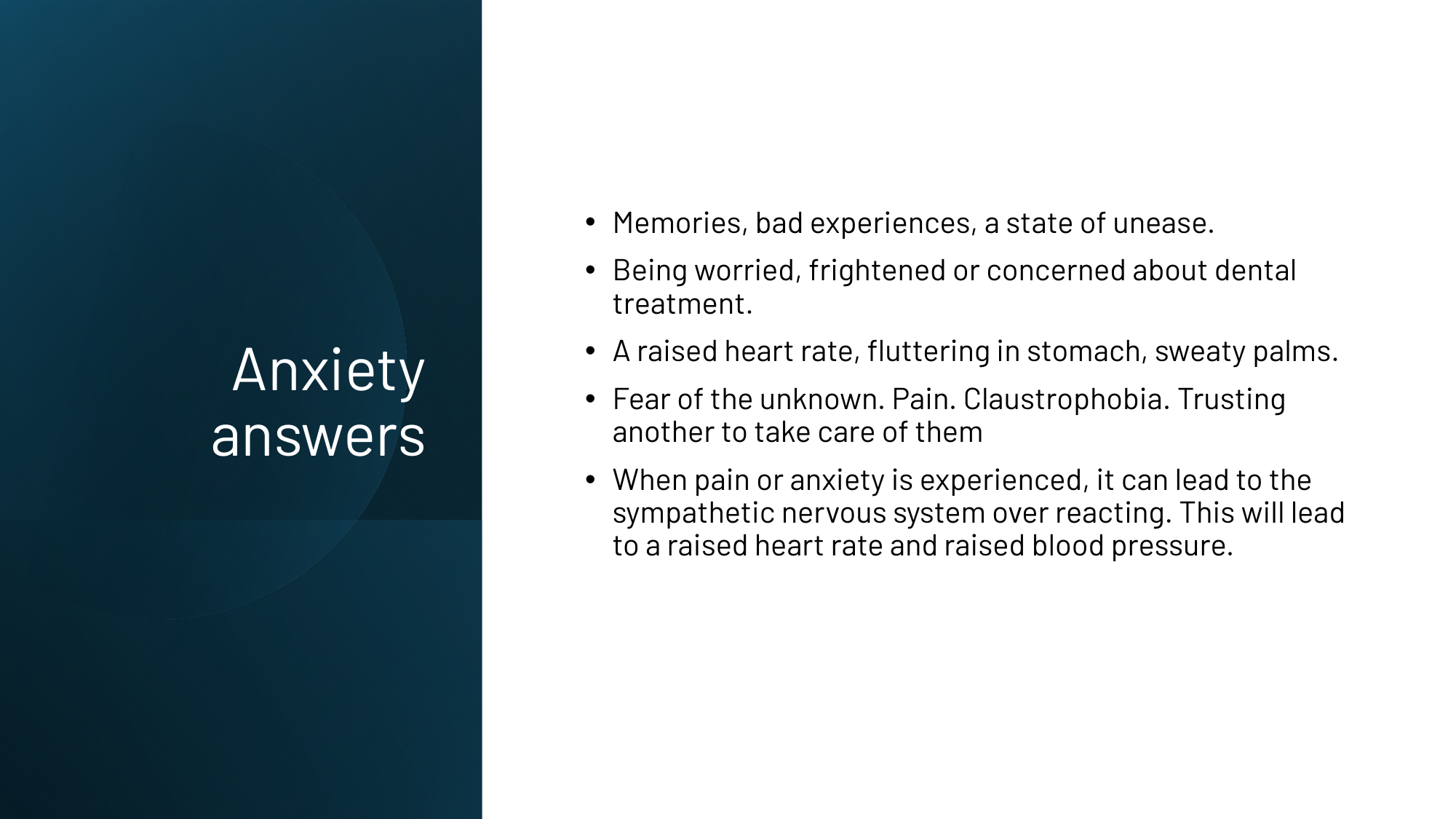

# Anxiety answers
Memories, bad experiences, a state of unease.
Being worried, frightened or concerned about dental treatment.
A raised heart rate, fluttering in stomach, sweaty palms.
Fear of the unknown. Pain. Claustrophobia. Trusting another to take care of them
When pain or anxiety is experienced, it can lead to the sympathetic nervous system over reacting. This will lead to a raised heart rate and raised blood pressure.